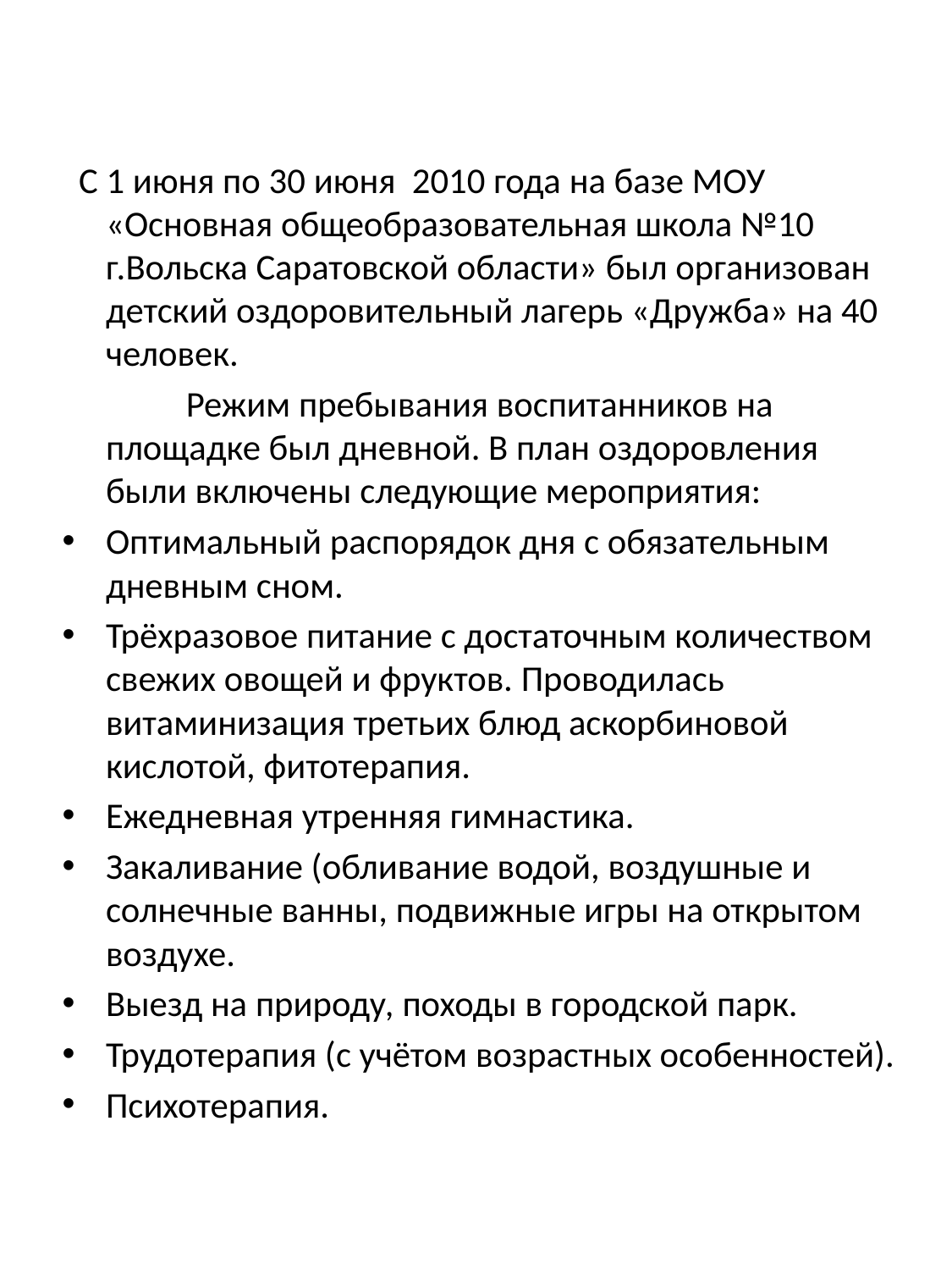

С 1 июня по 30 июня  2010 года на базе МОУ «Основная общеобразовательная школа №10 г.Вольска Саратовской области» был организован детский оздоровительный лагерь «Дружба» на 40 человек.
               Режим пребывания воспитанников на площадке был дневной. В план оздоровления были включены следующие мероприятия:
Оптимальный распорядок дня с обязательным дневным сном.
Трёхразовое питание с достаточным количеством свежих овощей и фруктов. Проводилась витаминизация третьих блюд аскорбиновой кислотой, фитотерапия.
Ежедневная утренняя гимнастика.
Закаливание (обливание водой, воздушные и солнечные ванны, подвижные игры на открытом воздухе.
Выезд на природу, походы в городской парк.
Трудотерапия (с учётом возрастных особенностей).
Психотерапия.